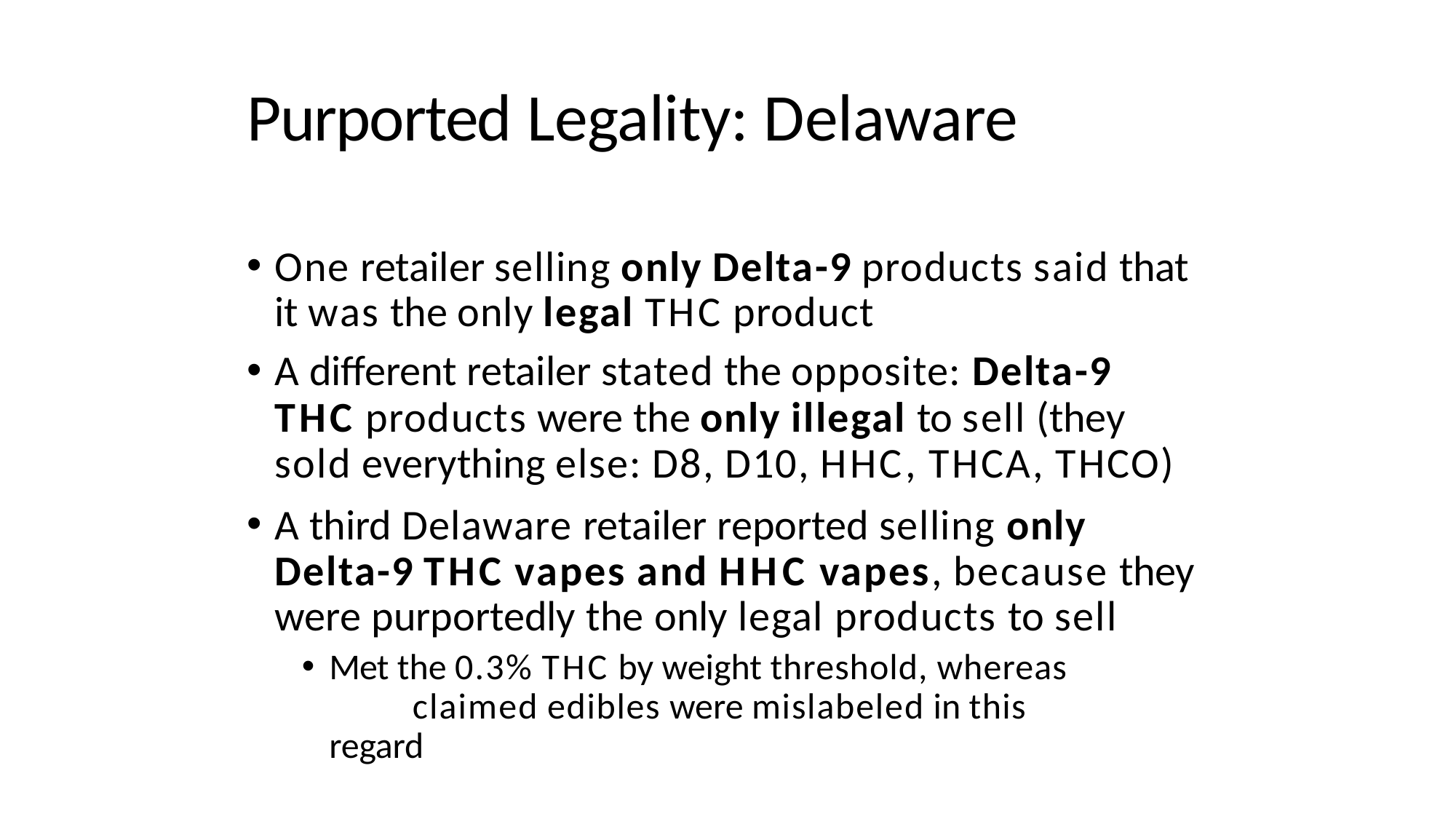

# Purported Legality: Delaware
One retailer selling only Delta-9 products said that it was the only legal THC product
A different retailer stated the opposite: Delta-9 THC products were the only illegal to sell (they sold everything else: D8, D10, HHC, THCA, THCO)
A third Delaware retailer reported selling only Delta-9 THC vapes and HHC vapes, because they were purportedly the only legal products to sell
Met the 0.3% THC by weight threshold, whereas 	claimed edibles were mislabeled in this regard